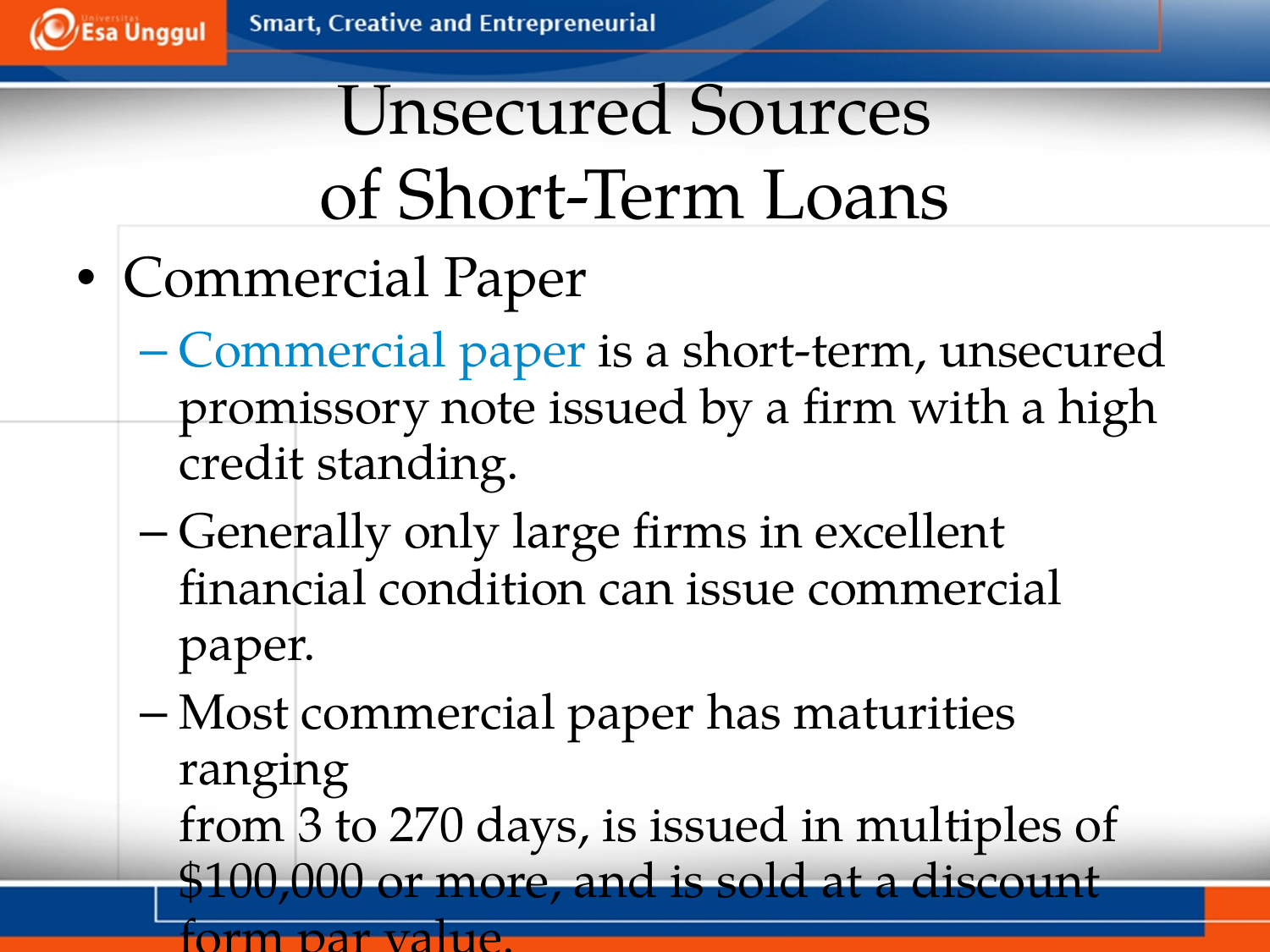

# Unsecured Sources of Short-Term Loans
Commercial Paper
Commercial paper is a short-term, unsecured promissory note issued by a firm with a high
credit standing.
Generally only large firms in excellent financial condition can issue commercial paper.
Most commercial paper has maturities ranging
from 3 to 270 days, is issued in multiples of $100,000 or more, and is sold at a discount form par value.
Commercial paper is traded in the money market
and is commonly held as a marketable security investment.